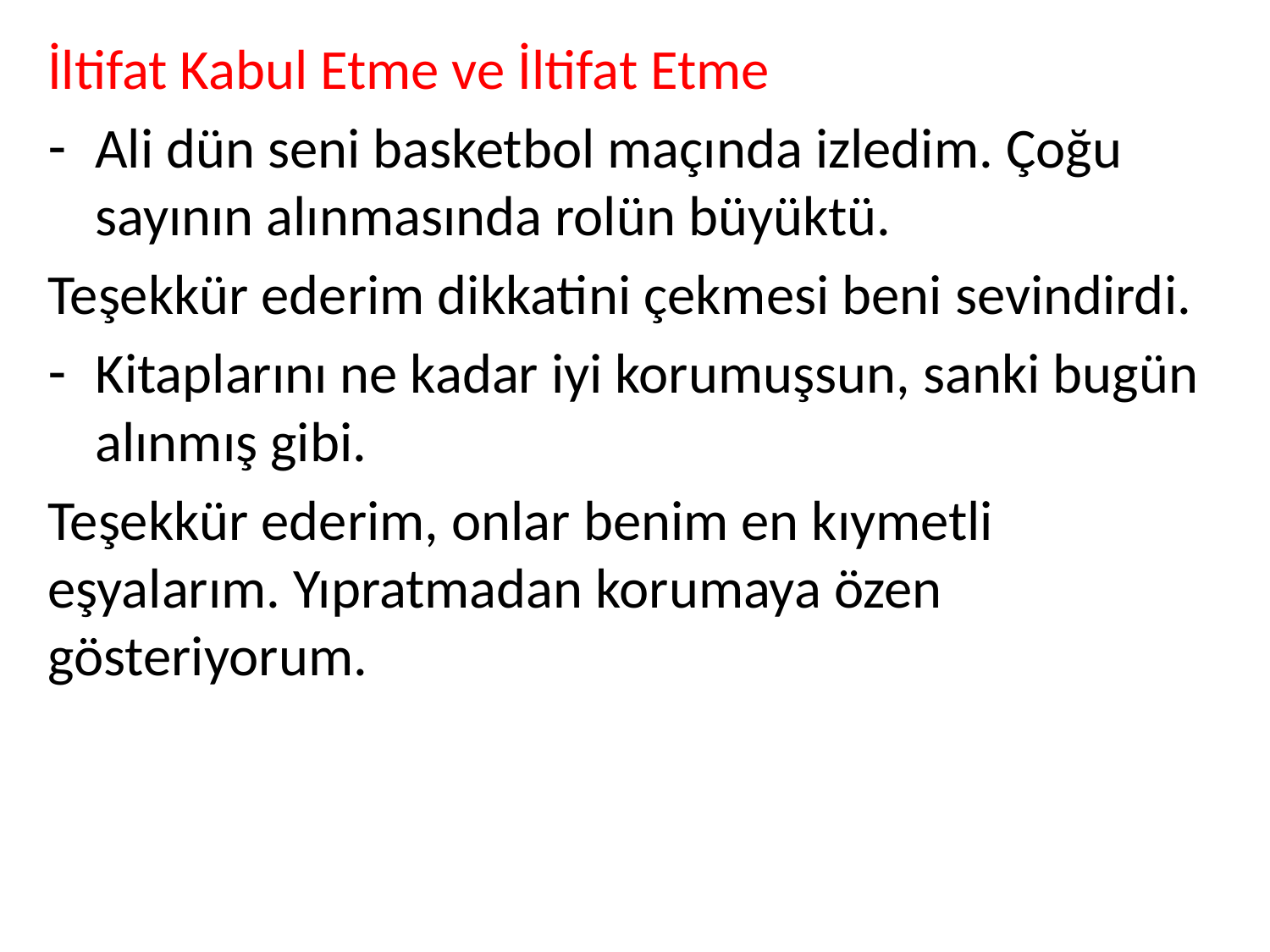

İltifat Kabul Etme ve İltifat Etme
Ali dün seni basketbol maçında izledim. Çoğu sayının alınmasında rolün büyüktü.
Teşekkür ederim dikkatini çekmesi beni sevindirdi.
Kitaplarını ne kadar iyi korumuşsun, sanki bugün alınmış gibi.
Teşekkür ederim, onlar benim en kıymetli eşyalarım. Yıpratmadan korumaya özen gösteriyorum.